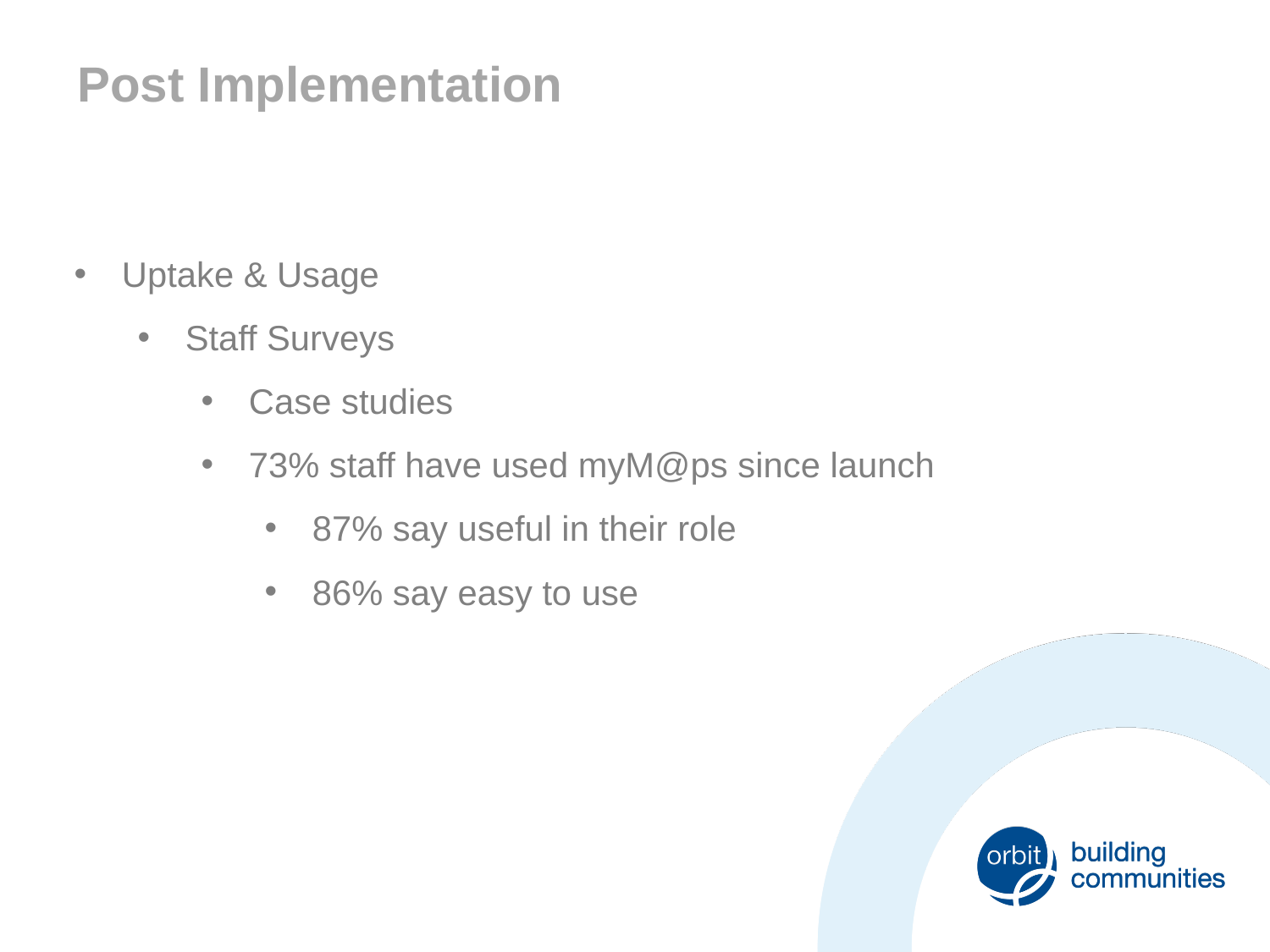

Post Implementation
Uptake & Usage
Staff Surveys
Case studies
73% staff have used myM@ps since launch
87% say useful in their role
86% say easy to use